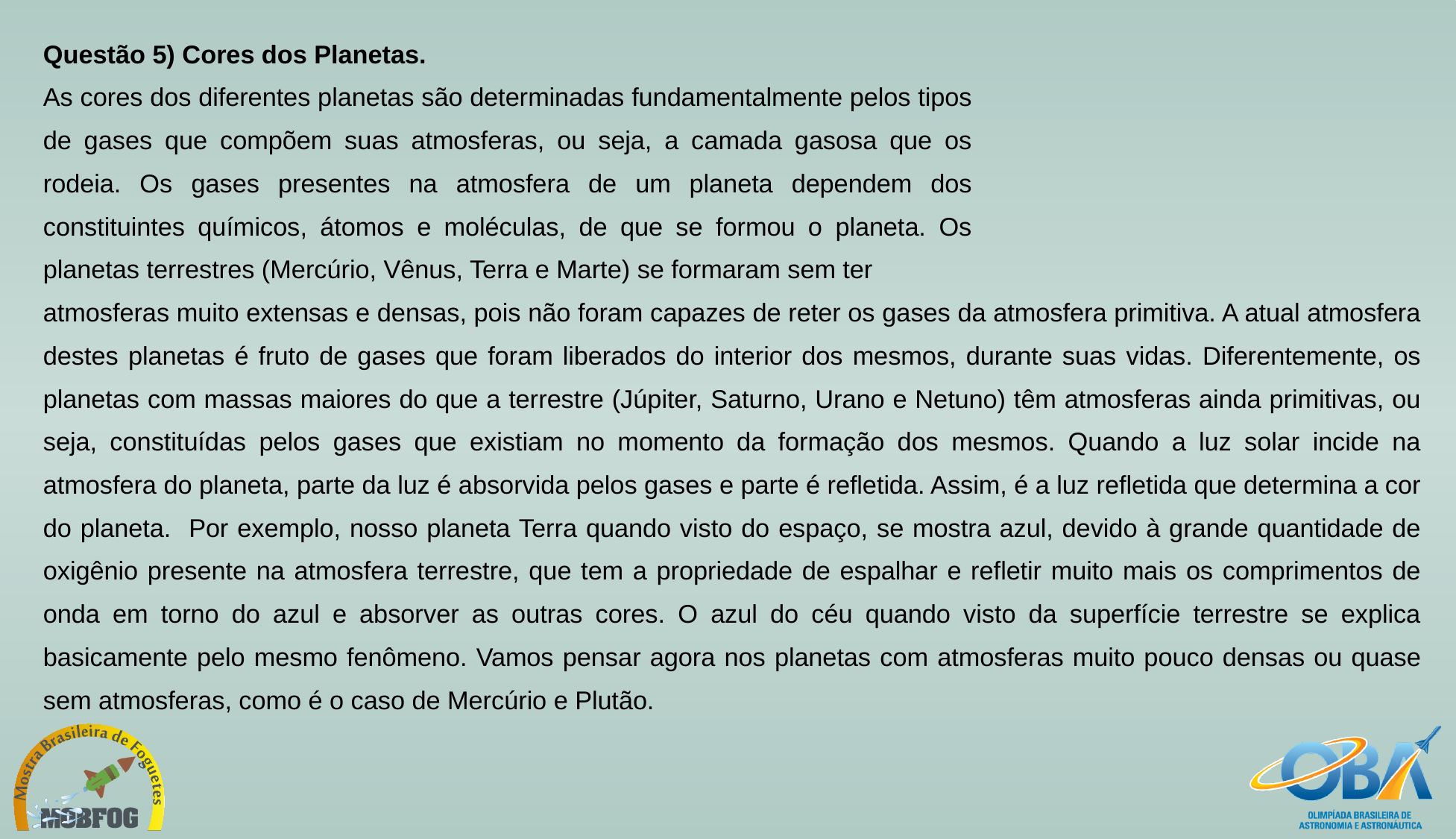

Questão 5) Cores dos Planetas.
As cores dos diferentes planetas são determinadas fundamentalmente pelos tipos de gases que compõem suas atmosferas, ou seja, a camada gasosa que os rodeia. Os gases presentes na atmosfera de um planeta dependem dos constituintes químicos, átomos e moléculas, de que se formou o planeta. Os planetas terrestres (Mercúrio, Vênus, Terra e Marte) se formaram sem ter
atmosferas muito extensas e densas, pois não foram capazes de reter os gases da atmosfera primitiva. A atual atmosfera destes planetas é fruto de gases que foram liberados do interior dos mesmos, durante suas vidas. Diferentemente, os planetas com massas maiores do que a terrestre (Júpiter, Saturno, Urano e Netuno) têm atmosferas ainda primitivas, ou seja, constituídas pelos gases que existiam no momento da formação dos mesmos. Quando a luz solar incide na atmosfera do planeta, parte da luz é absorvida pelos gases e parte é refletida. Assim, é a luz refletida que determina a cor do planeta.  Por exemplo, nosso planeta Terra quando visto do espaço, se mostra azul, devido à grande quantidade de oxigênio presente na atmosfera terrestre, que tem a propriedade de espalhar e refletir muito mais os comprimentos de onda em torno do azul e absorver as outras cores. O azul do céu quando visto da superfície terrestre se explica basicamente pelo mesmo fenômeno. Vamos pensar agora nos planetas com atmosferas muito pouco densas ou quase sem atmosferas, como é o caso de Mercúrio e Plutão.